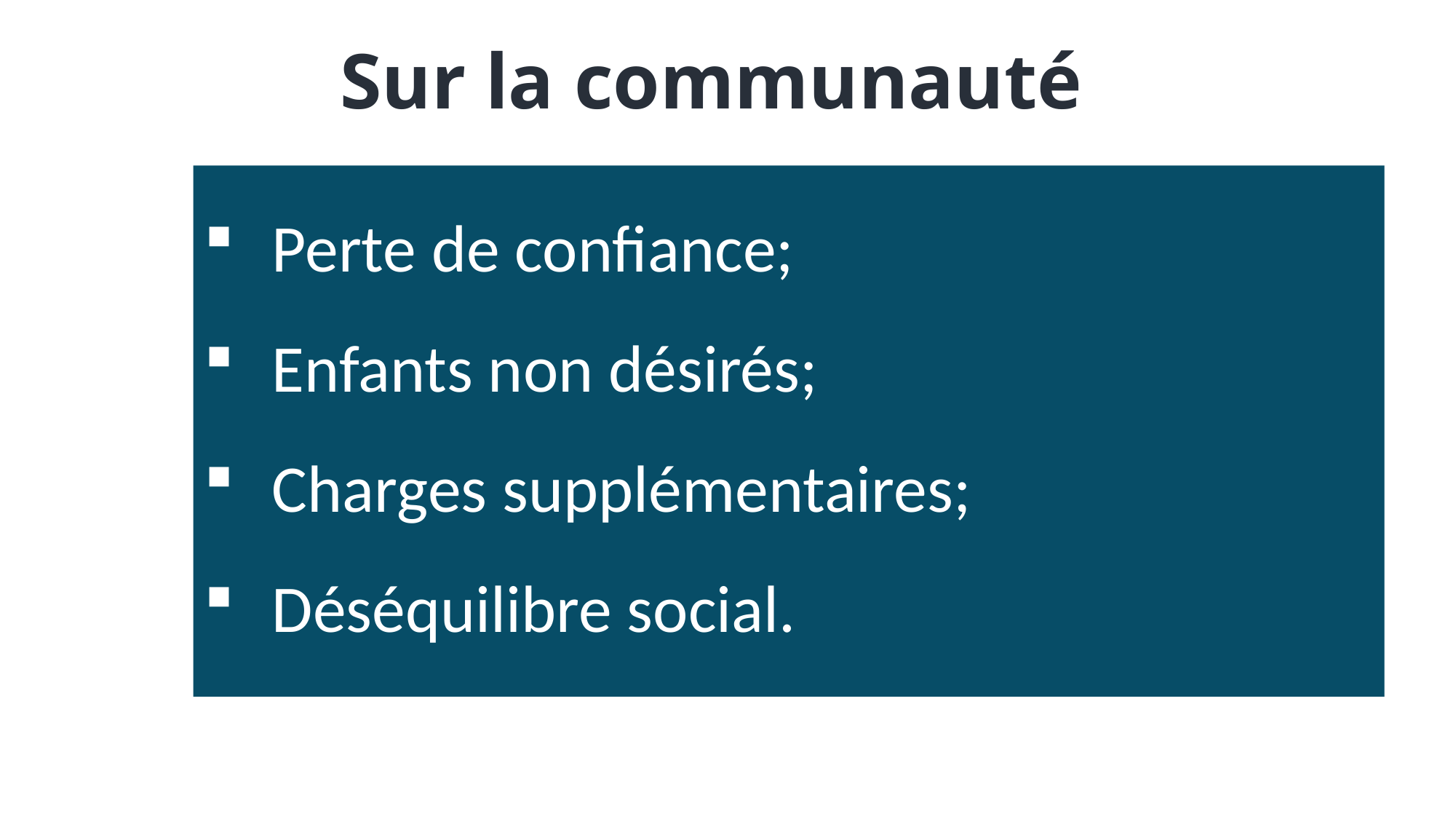

Sur la communauté
Perte de confiance;
Enfants non désirés;
Charges supplémentaires;
Déséquilibre social.